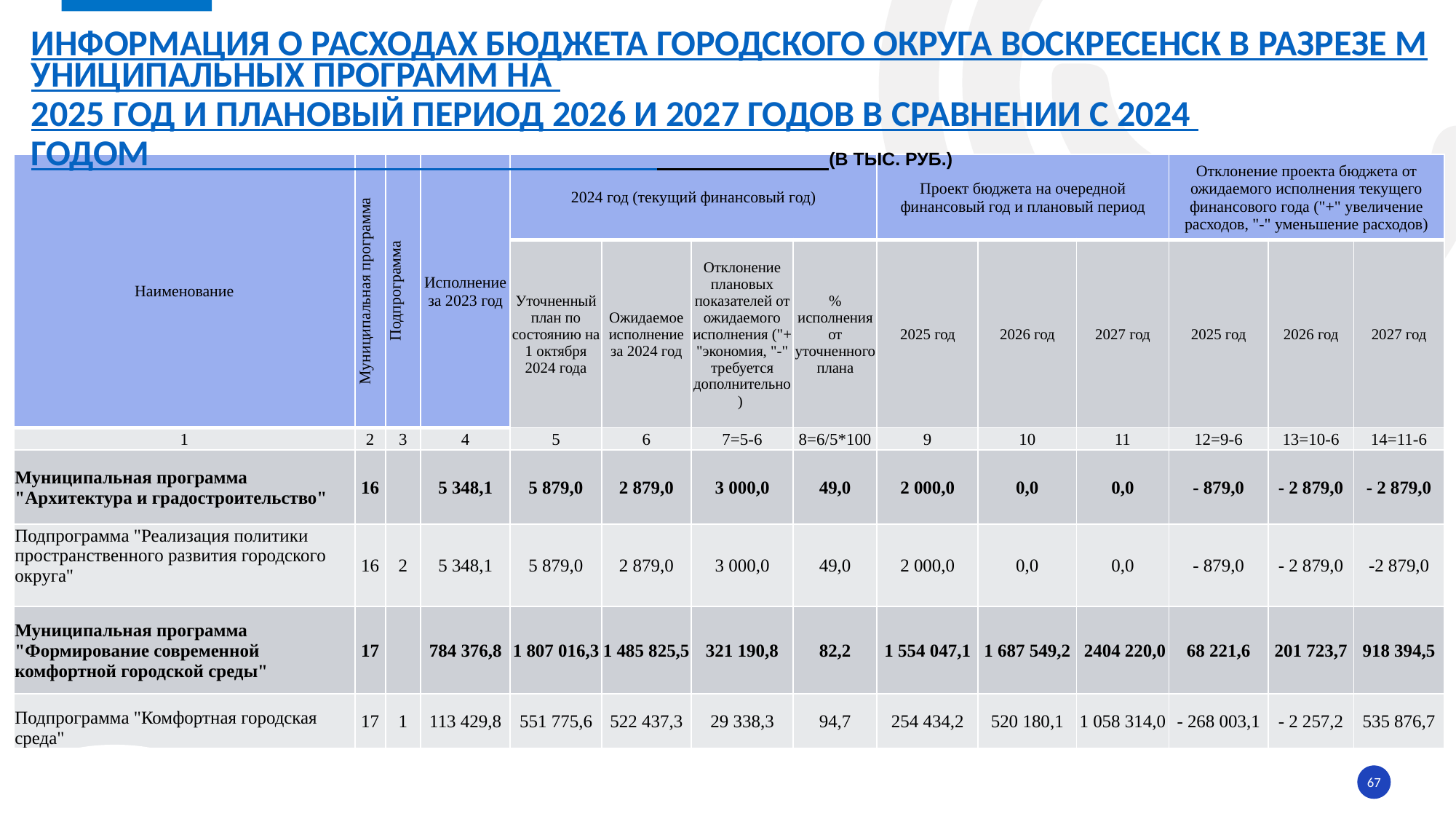

# информация о расходах БЮДЖЕТА ГОРОДСКОГО ОКРУГА ВОСКРЕСЕНСК в разрезе муниципальных ПРОГРАММ на 2025 год и плановый период 2026 и 2027 годов в сравнении с 2024 годом                                                                                   (в тыс. руб.)
| Наименование | Муниципальная программа | Подпрограмма | Исполнение за 2023 год | 2024 год (текущий финансовый год) |  |  |  | Проект бюджета на очередной финансовый год и плановый период |  |  | Отклонение проекта бюджета от ожидаемого исполнения текущего финансового года ("+" увеличение расходов, "-" уменьшение расходов) |  |  |
| --- | --- | --- | --- | --- | --- | --- | --- | --- | --- | --- | --- | --- | --- |
|  |  |  |  | Уточненный план по состоянию на 1 октября 2024 года | Ожидаемое исполнение за 2024 год | Отклонение плановых показателей от ожидаемого исполнения ("+ "экономия, "-" требуется дополнительно) | % исполнения от уточненного плана | 2025 год | 2026 год | 2027 год | 2025 год | 2026 год | 2027 год |
| 1 | 2 | 3 | 4 | 5 | 6 | 7=5-6 | 8=6/5\*100 | 9 | 10 | 11 | 12=9-6 | 13=10-6 | 14=11-6 |
| Муниципальная программа "Архитектура и градостроительство" | 16 |  | 5 348,1 | 5 879,0 | 2 879,0 | 3 000,0 | 49,0 | 2 000,0 | 0,0 | 0,0 | - 879,0 | - 2 879,0 | - 2 879,0 |
| Подпрограмма "Реализация политики пространственного развития городского округа" | 16 | 2 | 5 348,1 | 5 879,0 | 2 879,0 | 3 000,0 | 49,0 | 2 000,0 | 0,0 | 0,0 | - 879,0 | - 2 879,0 | -2 879,0 |
| Муниципальная программа "Формирование современной комфортной городской среды" | 17 |  | 784 376,8 | 1 807 016,3 | 1 485 825,5 | 321 190,8 | 82,2 | 1 554 047,1 | 1 687 549,2 | 2404 220,0 | 68 221,6 | 201 723,7 | 918 394,5 |
| Подпрограмма "Комфортная городская среда" | 17 | 1 | 113 429,8 | 551 775,6 | 522 437,3 | 29 338,3 | 94,7 | 254 434,2 | 520 180,1 | 1 058 314,0 | - 268 003,1 | - 2 257,2 | 535 876,7 |

67